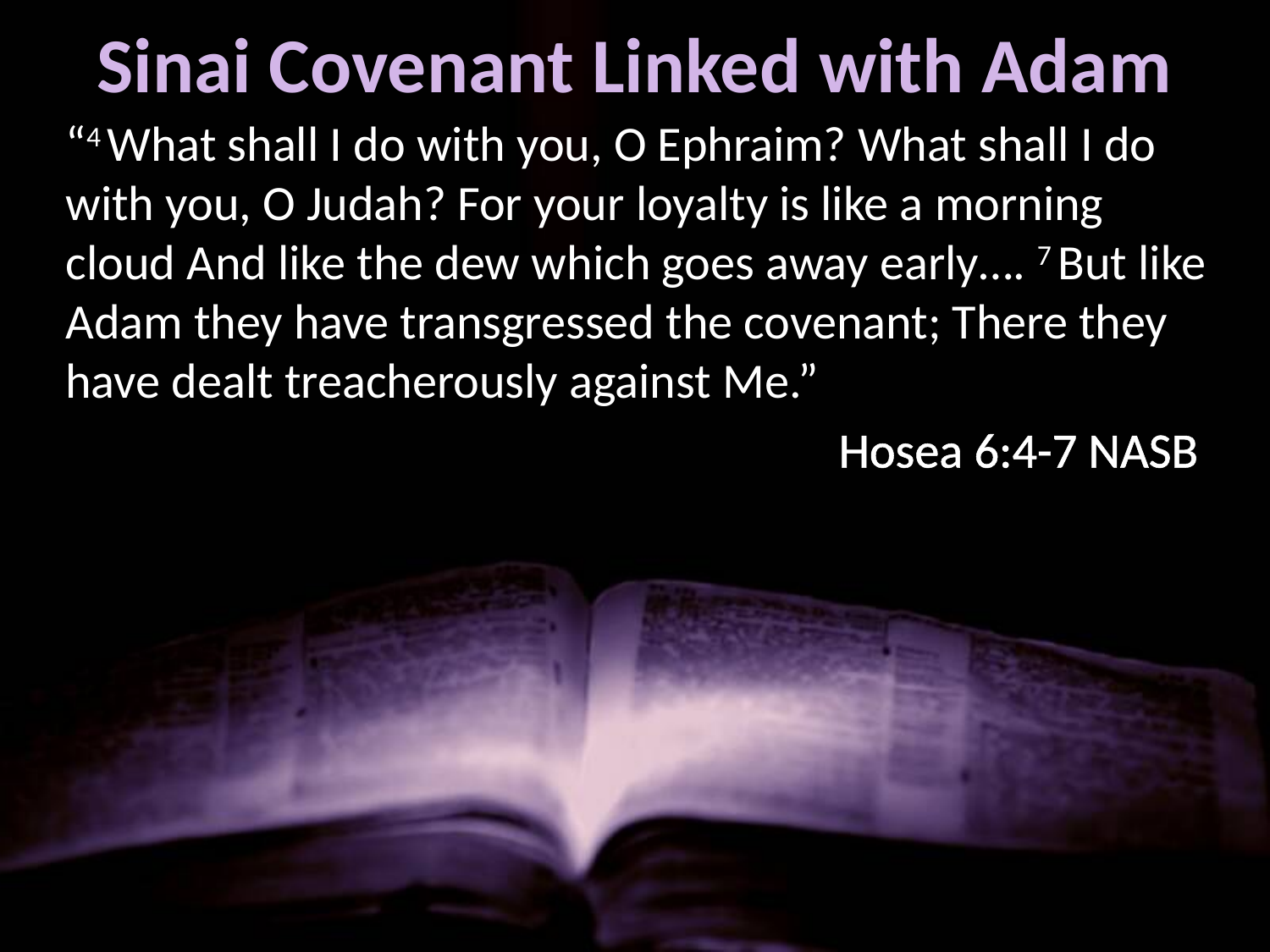

# Sinai Covenant Linked with Adam
“4 What shall I do with you, O Ephraim? What shall I do with you, O Judah? For your loyalty is like a morning cloud And like the dew which goes away early…. 7 But like Adam they have transgressed the covenant; There they have dealt treacherously against Me.”
						 Hosea 6:4-7 NASB